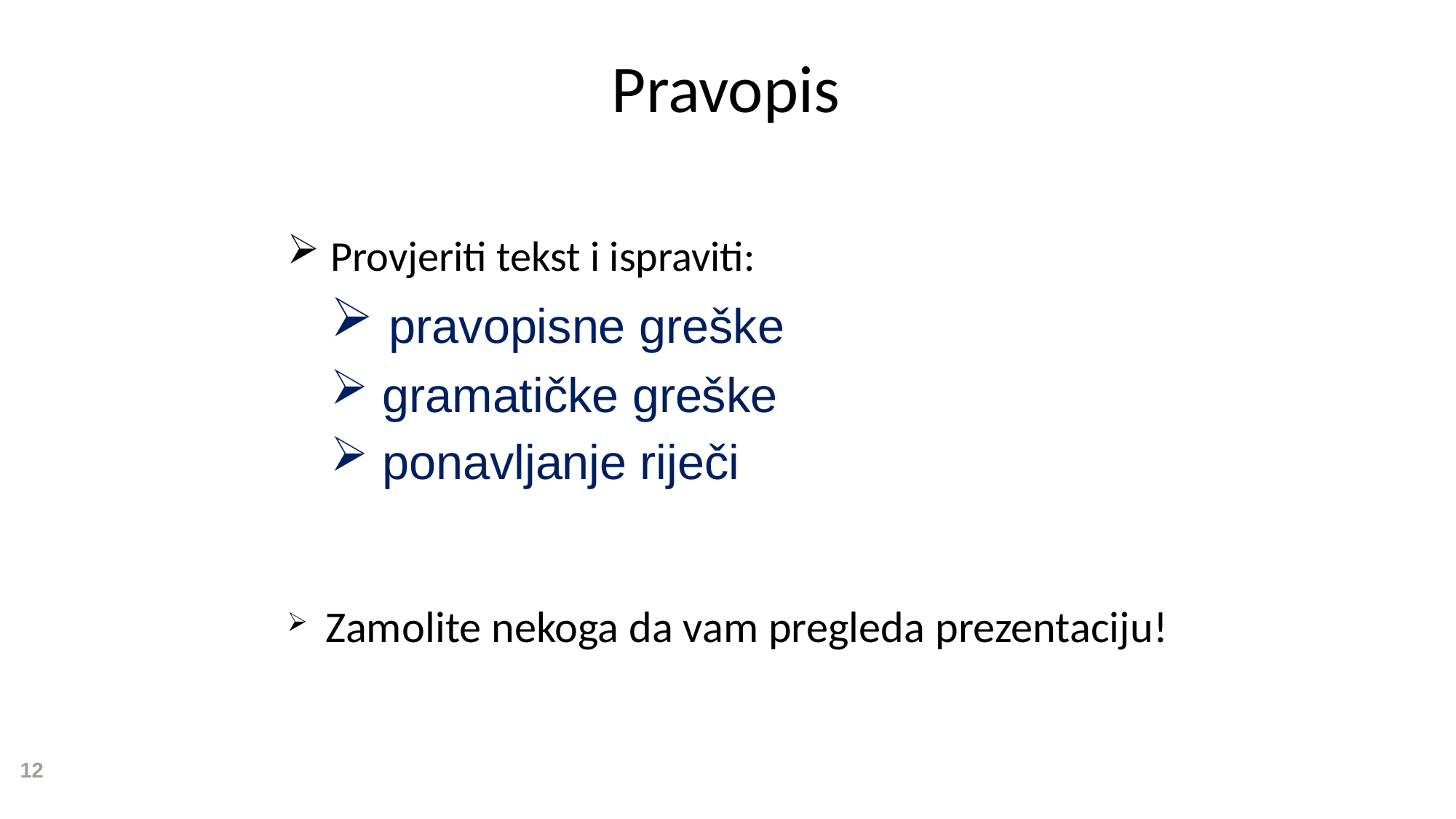

# Pravopis
Provjeriti tekst i ispraviti:
pravopisne greške
gramatičke greške
ponavljanje riječi

Zamolite nekoga da vam pregleda prezentaciju!
12